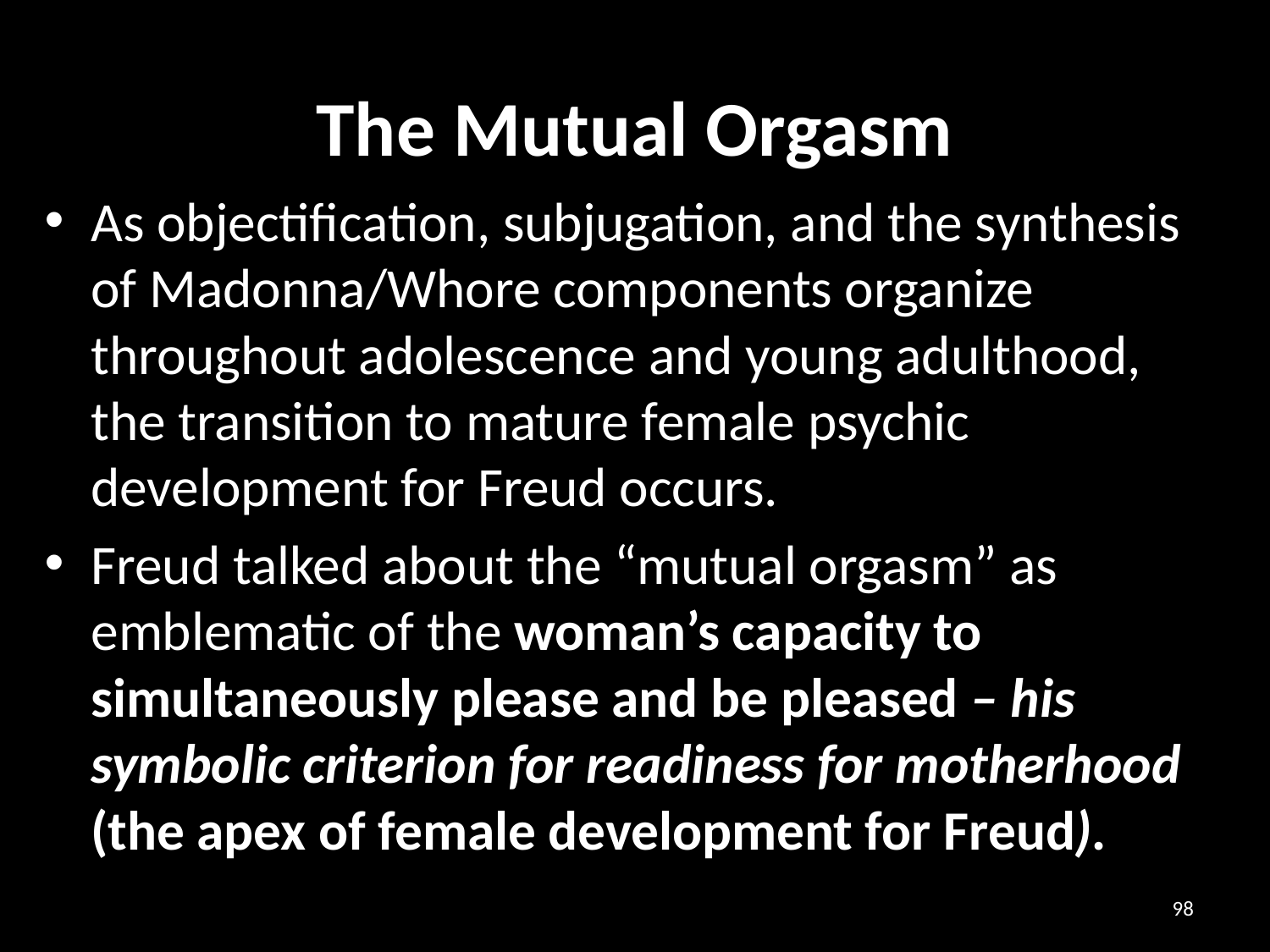

# The Mutual Orgasm
As objectification, subjugation, and the synthesis of Madonna/Whore components organize throughout adolescence and young adulthood, the transition to mature female psychic development for Freud occurs.
Freud talked about the “mutual orgasm” as emblematic of the woman’s capacity to simultaneously please and be pleased – his symbolic criterion for readiness for motherhood (the apex of female development for Freud).

98